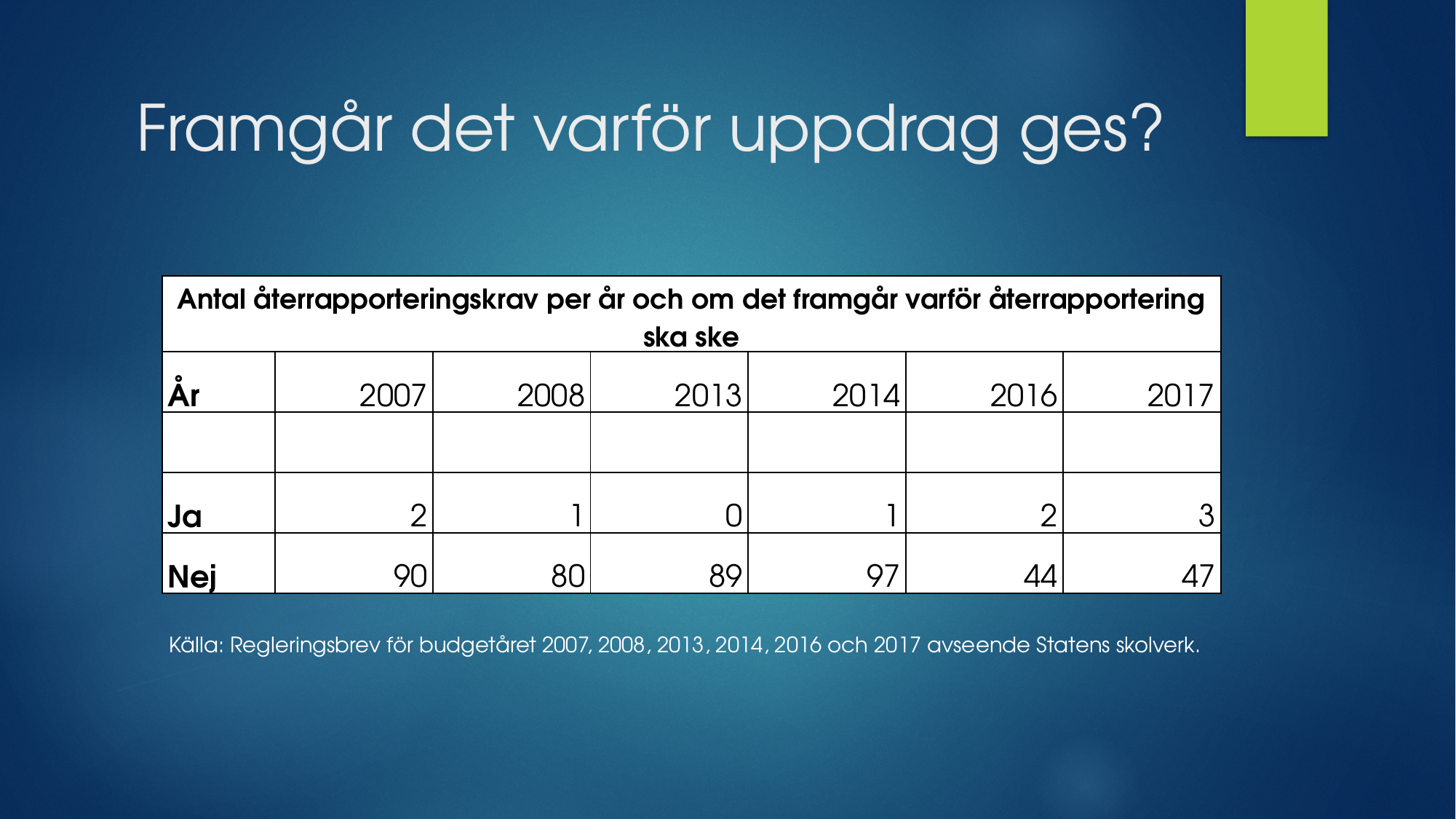

# Framgår det varför uppdrag ges?
| Antal återrapporteringskrav per år och om det framgår varför återrapportering ska ske |  |  |  |  |  |  |
| --- | --- | --- | --- | --- | --- | --- |
| År | 2007 | 2008 | 2013 | 2014 | 2016 | 2017 |
|  |  |  |  |  |  |  |
| Ja | 2 | 1 | 0 | 1 | 2 | 3 |
| Nej | 90 | 80 | 89 | 97 | 44 | 47 |
 Källa: Regleringsbrev för budgetåret 2007, 2008, 2013, 2014, 2016 och 2017 avseende Statens skolverk.